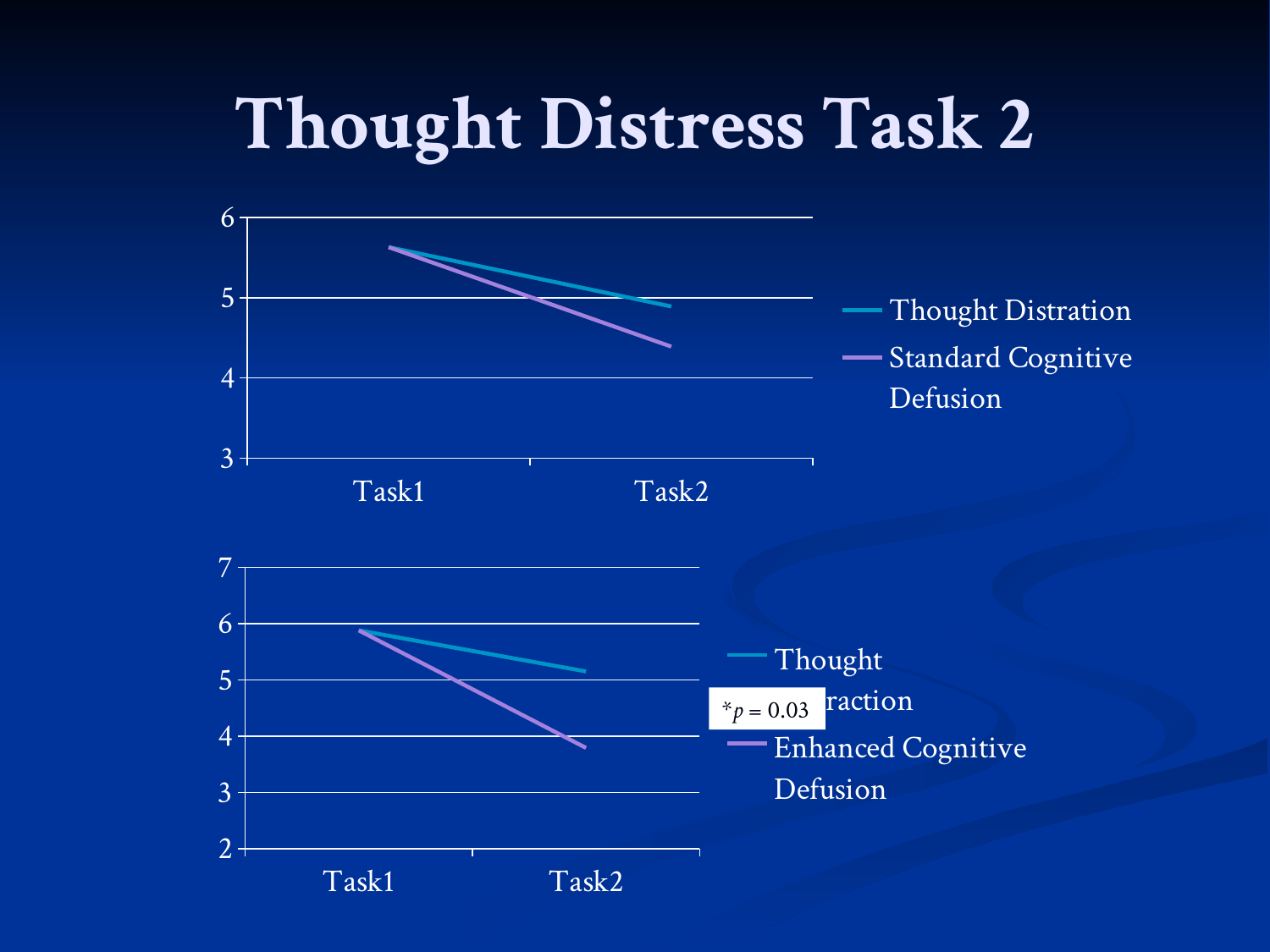

# Thought Distress Task 2

### Chart

| Category | Thought Distration | Standard Cognitive Defusion |
|---|---|---|
| Task1 | 5.63 | 5.63 |
| Task2 | 4.89 | 4.39 |

### Chart

| Category | Thought Distraction | Enhanced Cognitive Defusion |
|---|---|---|
| Task1 | 5.88 | 5.88 |
| Task2 | 5.1499999999999995 | 3.79 |
*p = 0.03